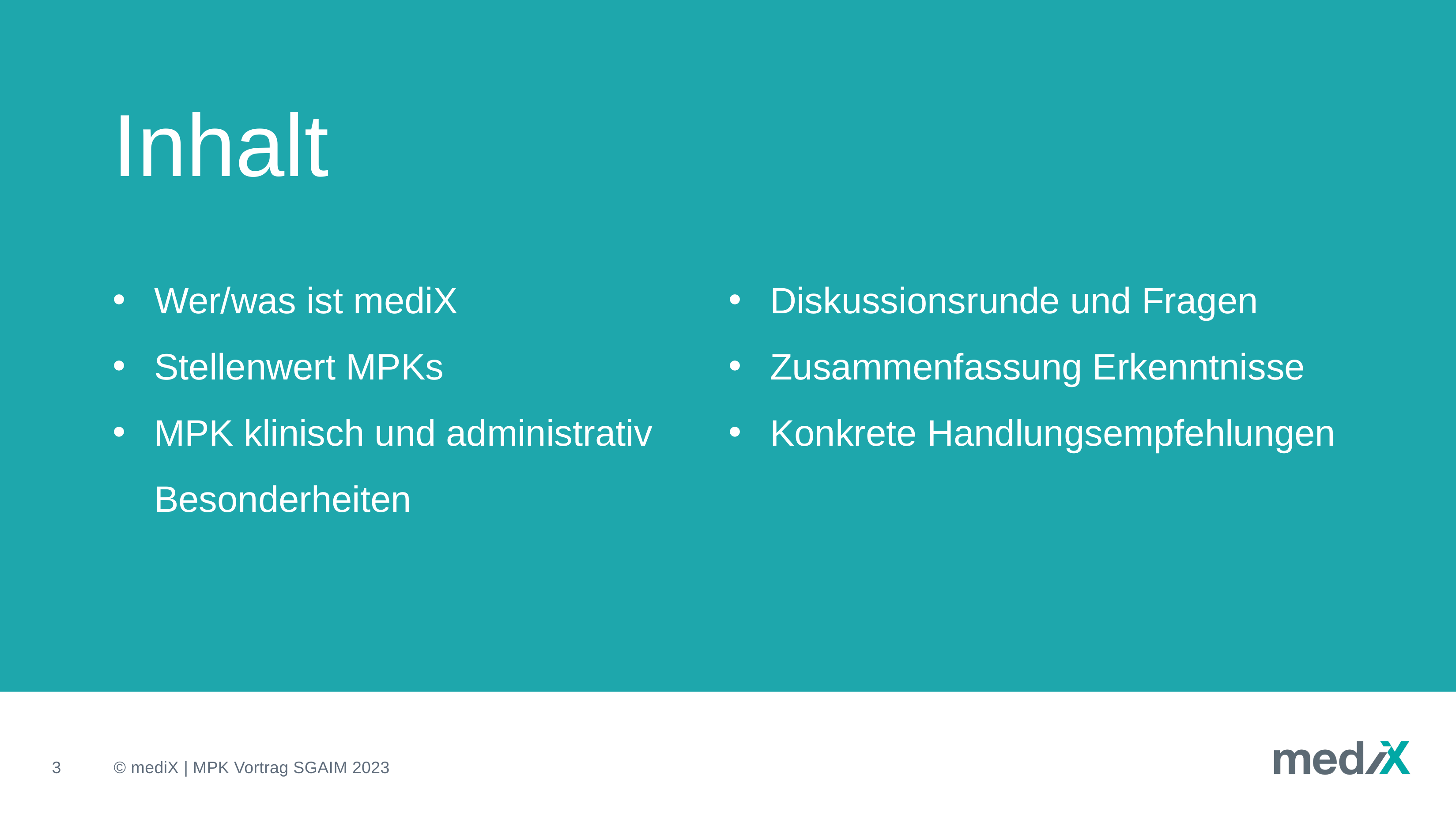

# Inhalt
Wer/was ist mediX
Stellenwert MPKs
MPK klinisch und administrativ Besonderheiten

Diskussionsrunde und Fragen
Zusammenfassung Erkenntnisse
Konkrete Handlungsempfehlungen

3
© mediX | MPK Vortrag SGAIM 2023